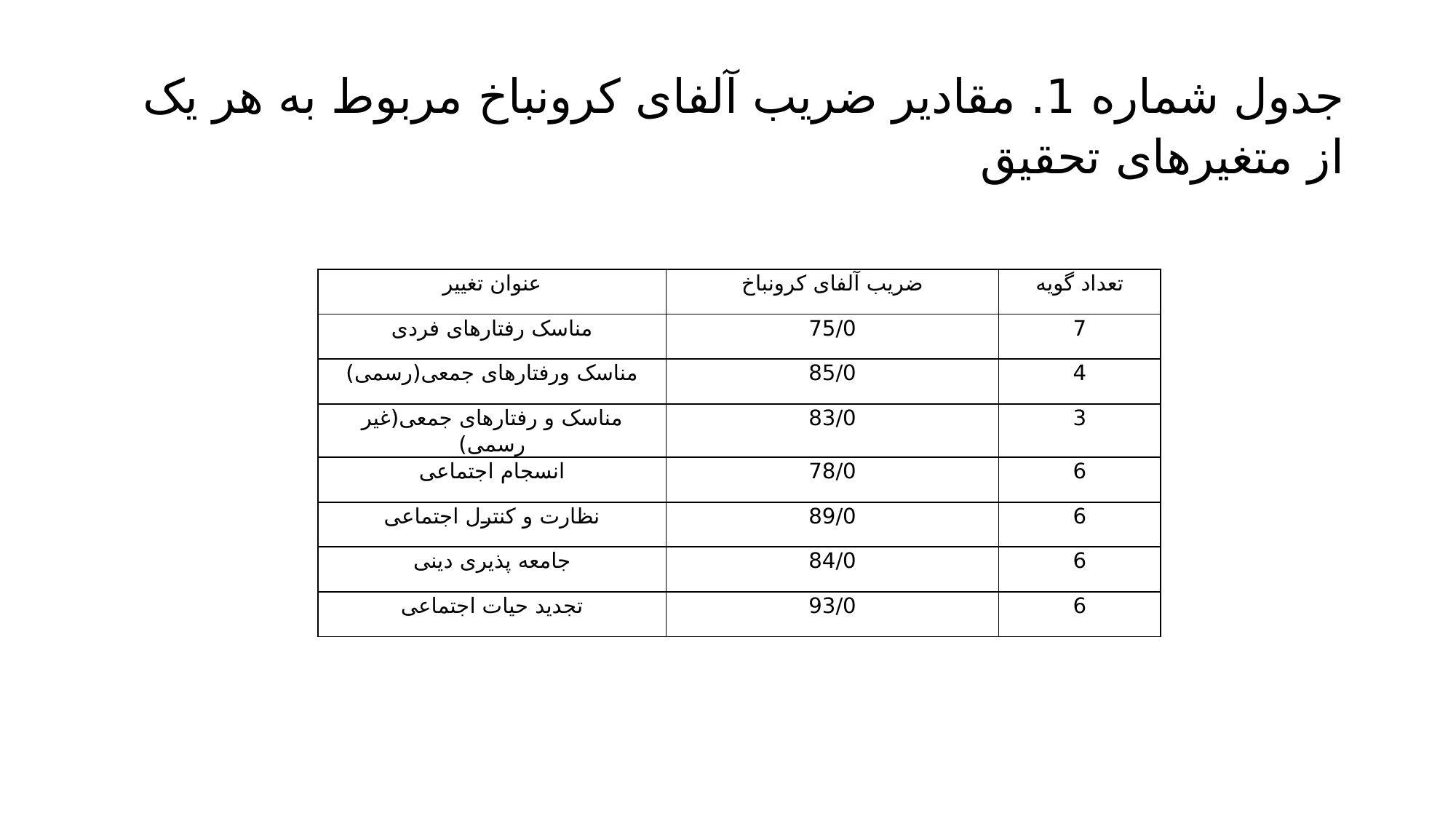

# جدول شماره 1. مقادیر ضریب آلفای کرونباخ مربوط به هر یک از متغیرهای تحقیق
| عنوان تغییر | ضریب آلفای کرونباخ | تعداد گویه |
| --- | --- | --- |
| مناسک رفتارهای فردی | 75/0 | 7 |
| مناسک ورفتارهای جمعی(رسمی) | 85/0 | 4 |
| مناسک و رفتارهای جمعی(غیر رسمی) | 83/0 | 3 |
| انسجام اجتماعی | 78/0 | 6 |
| نظارت و کنترل اجتماعی | 89/0 | 6 |
| جامعه پذیری دینی | 84/0 | 6 |
| تجدید حیات اجتماعی | 93/0 | 6 |